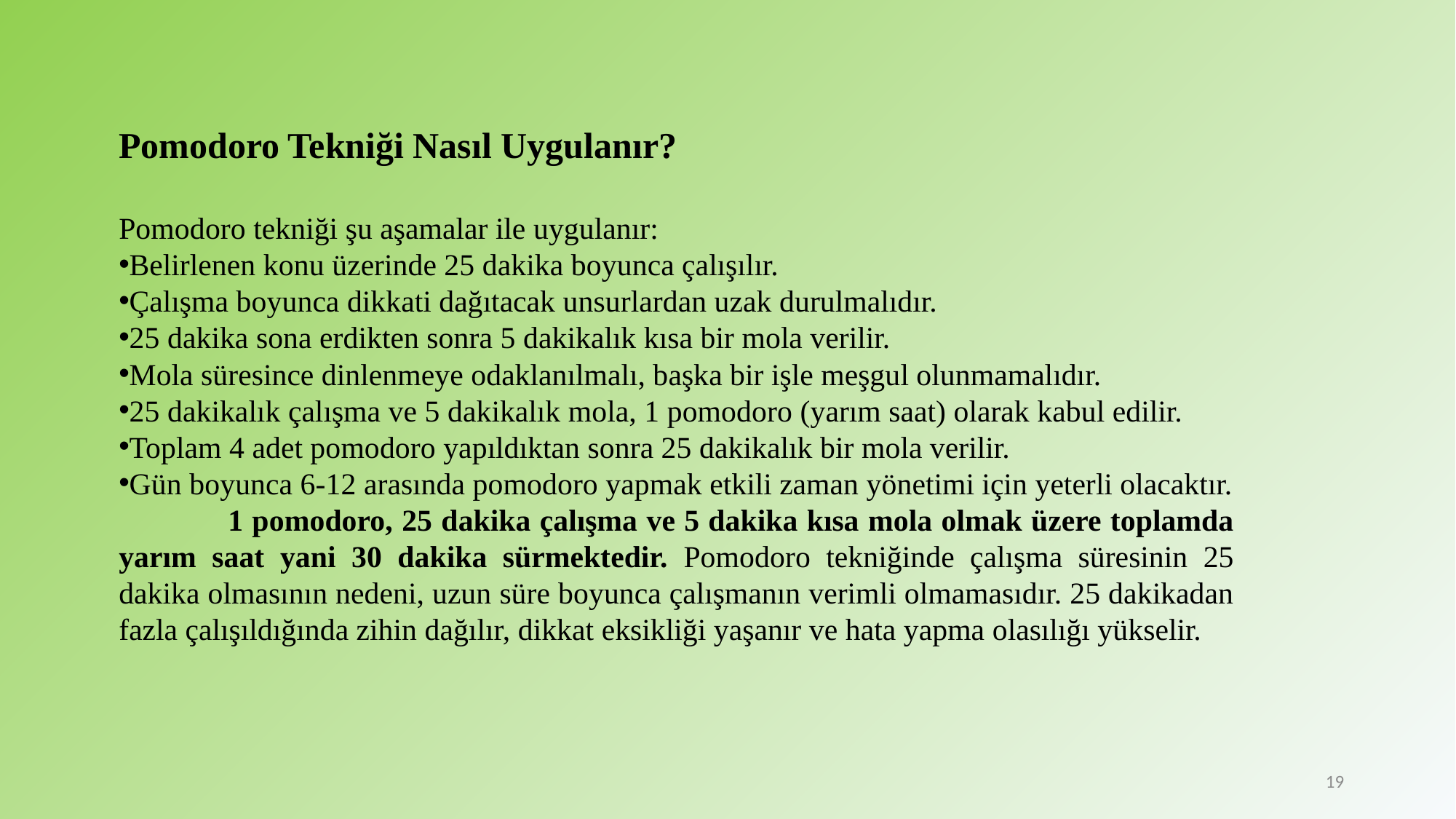

Pomodoro Tekniği Nasıl Uygulanır?

Pomodoro tekniği şu aşamalar ile uygulanır:
Belirlenen konu üzerinde 25 dakika boyunca çalışılır.
Çalışma boyunca dikkati dağıtacak unsurlardan uzak durulmalıdır.
25 dakika sona erdikten sonra 5 dakikalık kısa bir mola verilir.
Mola süresince dinlenmeye odaklanılmalı, başka bir işle meşgul olunmamalıdır.
25 dakikalık çalışma ve 5 dakikalık mola, 1 pomodoro (yarım saat) olarak kabul edilir.
Toplam 4 adet pomodoro yapıldıktan sonra 25 dakikalık bir mola verilir.
Gün boyunca 6-12 arasında pomodoro yapmak etkili zaman yönetimi için yeterli olacaktır.
	1 pomodoro, 25 dakika çalışma ve 5 dakika kısa mola olmak üzere toplamda yarım saat yani 30 dakika sürmektedir. Pomodoro tekniğinde çalışma süresinin 25 dakika olmasının nedeni, uzun süre boyunca çalışmanın verimli olmamasıdır. 25 dakikadan fazla çalışıldığında zihin dağılır, dikkat eksikliği yaşanır ve hata yapma olasılığı yükselir.
19